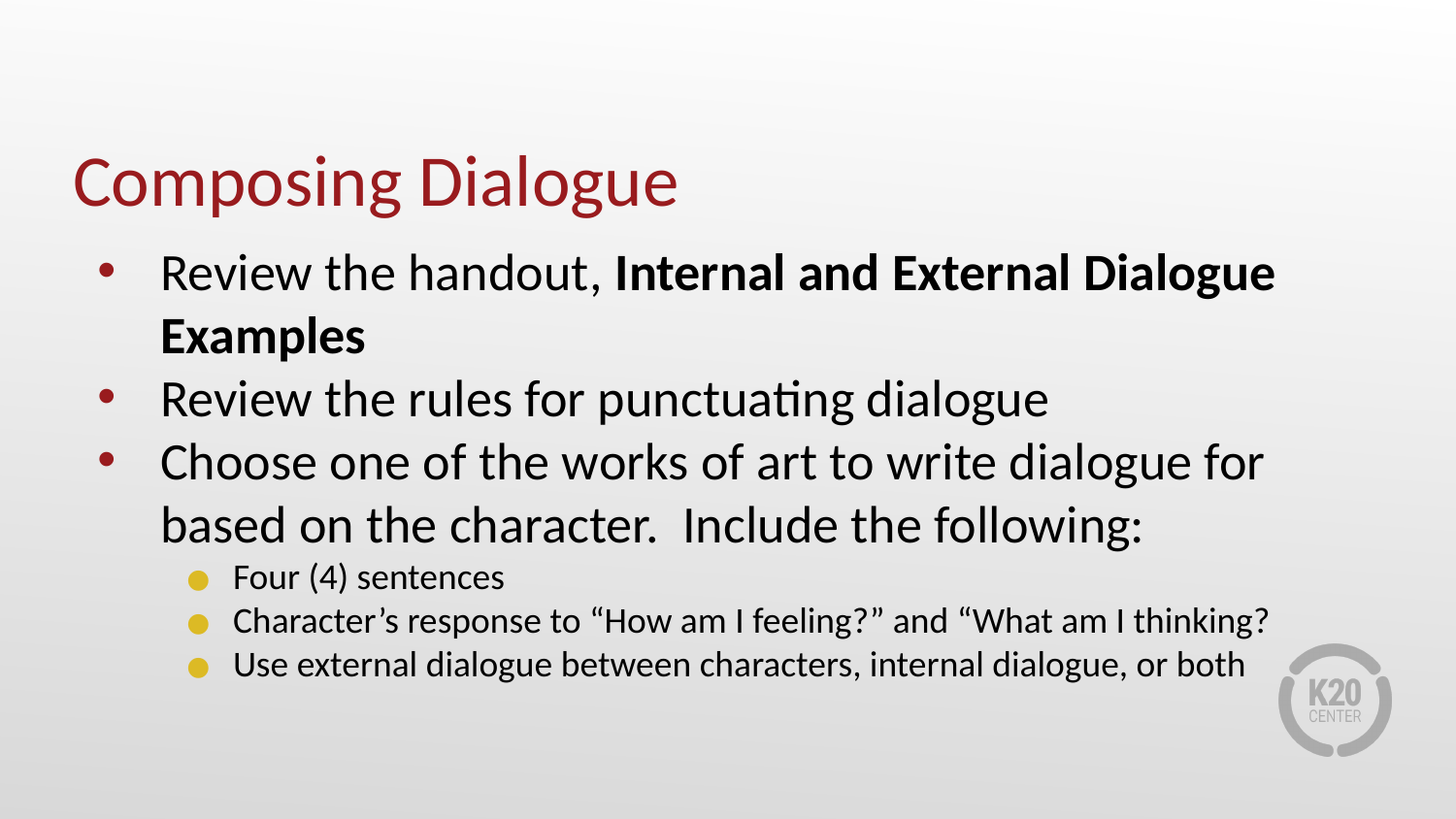

# Composing Dialogue
Review the handout, Internal and External Dialogue Examples
Review the rules for punctuating dialogue
Choose one of the works of art to write dialogue for based on the character.  Include the following:
Four (4) sentences
Character’s response to “How am I feeling?” and “What am I thinking?
Use external dialogue between characters, internal dialogue, or both